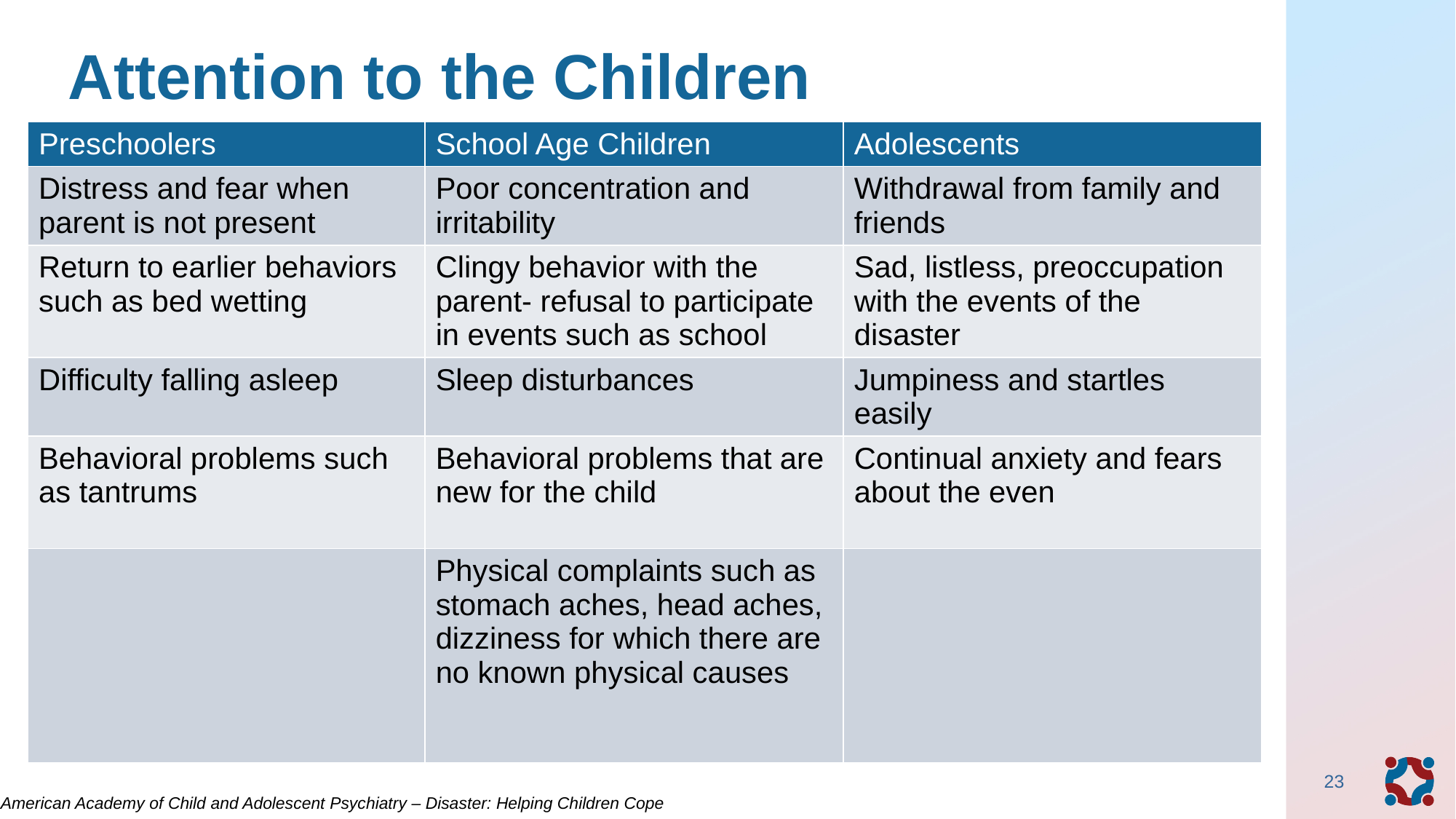

# Attention to the Children
| Preschoolers | School Age Children | Adolescents |
| --- | --- | --- |
| Distress and fear when parent is not present | Poor concentration and irritability | Withdrawal from family and friends |
| Return to earlier behaviors such as bed wetting | Clingy behavior with the parent- refusal to participate in events such as school | Sad, listless, preoccupation with the events of the disaster |
| Difficulty falling asleep | Sleep disturbances | Jumpiness and startles easily |
| Behavioral problems such as tantrums | Behavioral problems that are new for the child | Continual anxiety and fears about the even |
|  | Physical complaints such as stomach aches, head aches, dizziness for which there are no known physical causes |  |
23

American Academy of Child and Adolescent Psychiatry – Disaster: Helping Children Cope